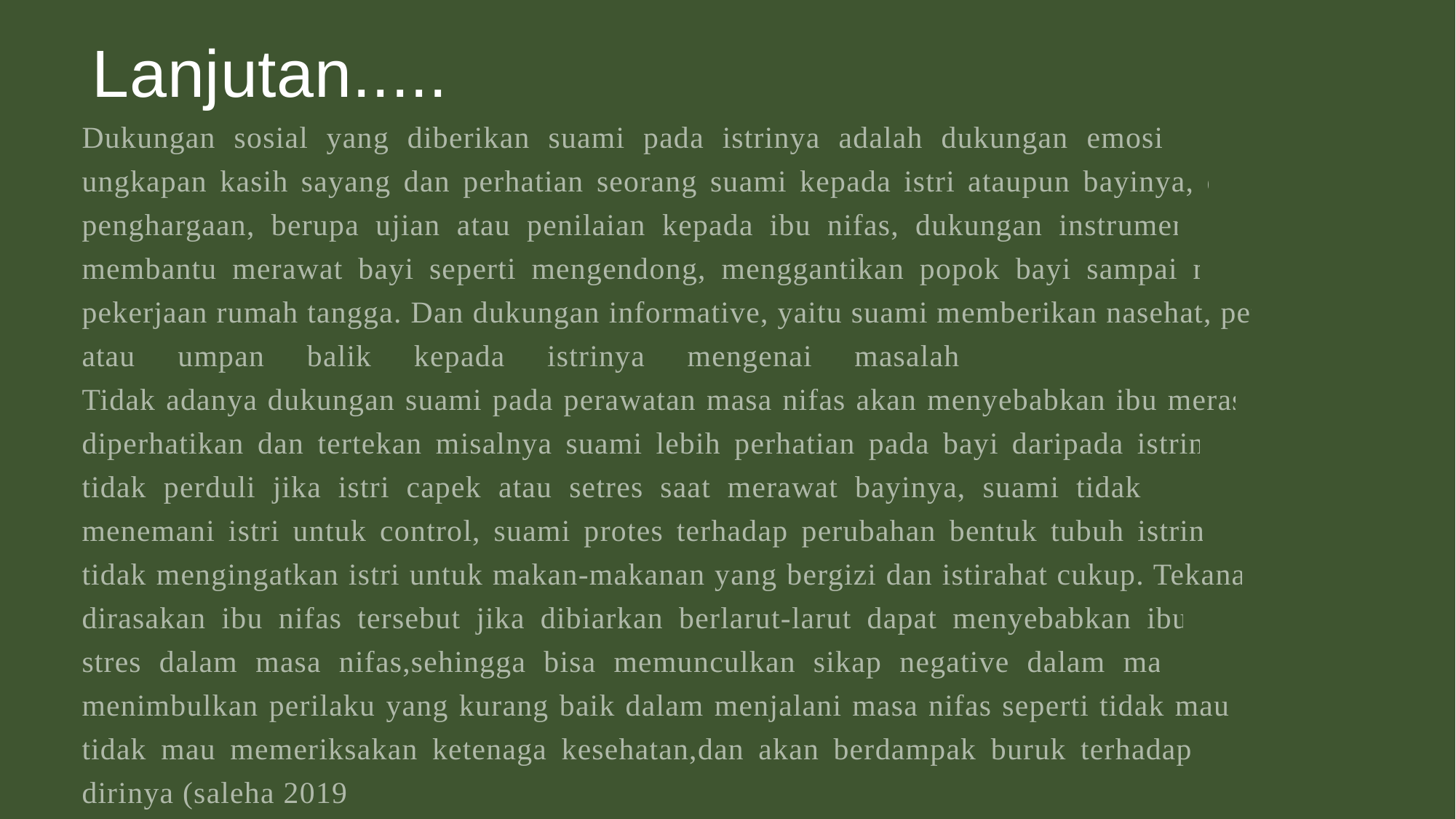

# Lanjutan.....
Dukungan sosial yang diberikan suami pada istrinya adalah dukungan emosional, berupa ungkapan kasih sayang dan perhatian seorang suami kepada istri ataupun bayinya, dukungan penghargaan, berupa ujian atau penilaian kepada ibu nifas, dukungan instrumental, berupa membantu merawat bayi seperti mengendong, menggantikan popok bayi sampai melakukan pekerjaan rumah tangga. Dan dukungan informative, yaitu suami memberikan nasehat, petunjuk atau umpan balik kepada istrinya mengenai masalah nifas (Friedman,2018).
Tidak adanya dukungan suami pada perawatan masa nifas akan menyebabkan ibu merasa tidak diperhatikan dan tertekan misalnya suami lebih perhatian pada bayi daripada istrinya, suami tidak perduli jika istri capek atau setres saat merawat bayinya, suami tidak berpartisipasi menemani istri untuk control, suami protes terhadap perubahan bentuk tubuh istrinya, suami tidak mengingatkan istri untuk makan-makanan yang bergizi dan istirahat cukup. Tekanan yang dirasakan ibu nifas tersebut jika dibiarkan berlarut-larut dapat menyebabkan ibu terjadinya stres dalam masa nifas,sehingga bisa memunculkan sikap negative dalam masa nifas dan menimbulkan perilaku yang kurang baik dalam menjalani masa nifas seperti tidak mau makan, tidak mau memeriksakan ketenaga kesehatan,dan akan berdampak buruk terhadap kesehatan dirinya (saleha 2019).